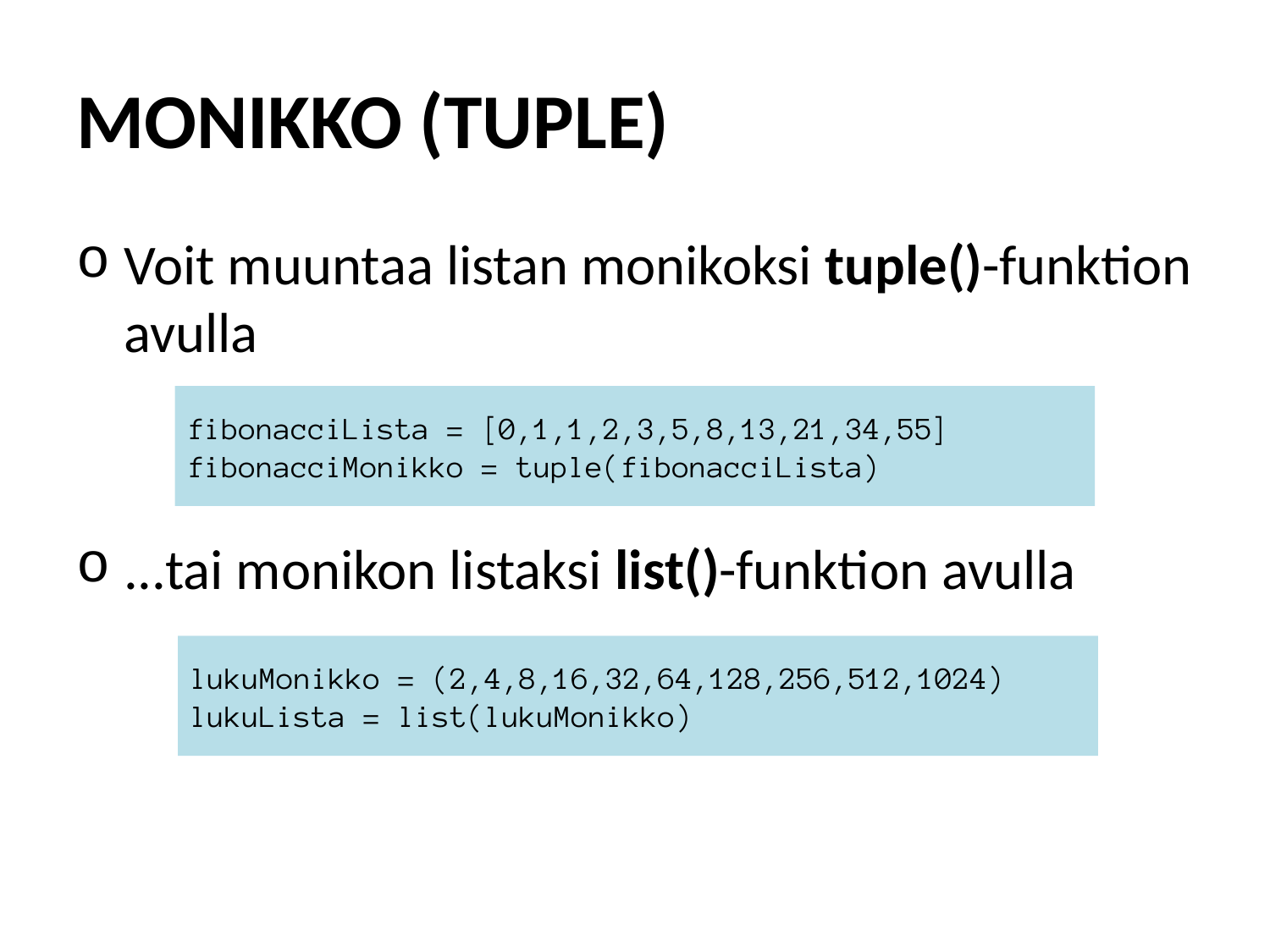

# MONIKKO (TUPLE)
Voit muuntaa listan monikoksi tuple()-funktion avulla

...tai monikon listaksi list()-funktion avulla
fibonacciLista = [0,1,1,2,3,5,8,13,21,34,55]
fibonacciMonikko = tuple(fibonacciLista)
lukuMonikko = (2,4,8,16,32,64,128,256,512,1024)
lukuLista = list(lukuMonikko)